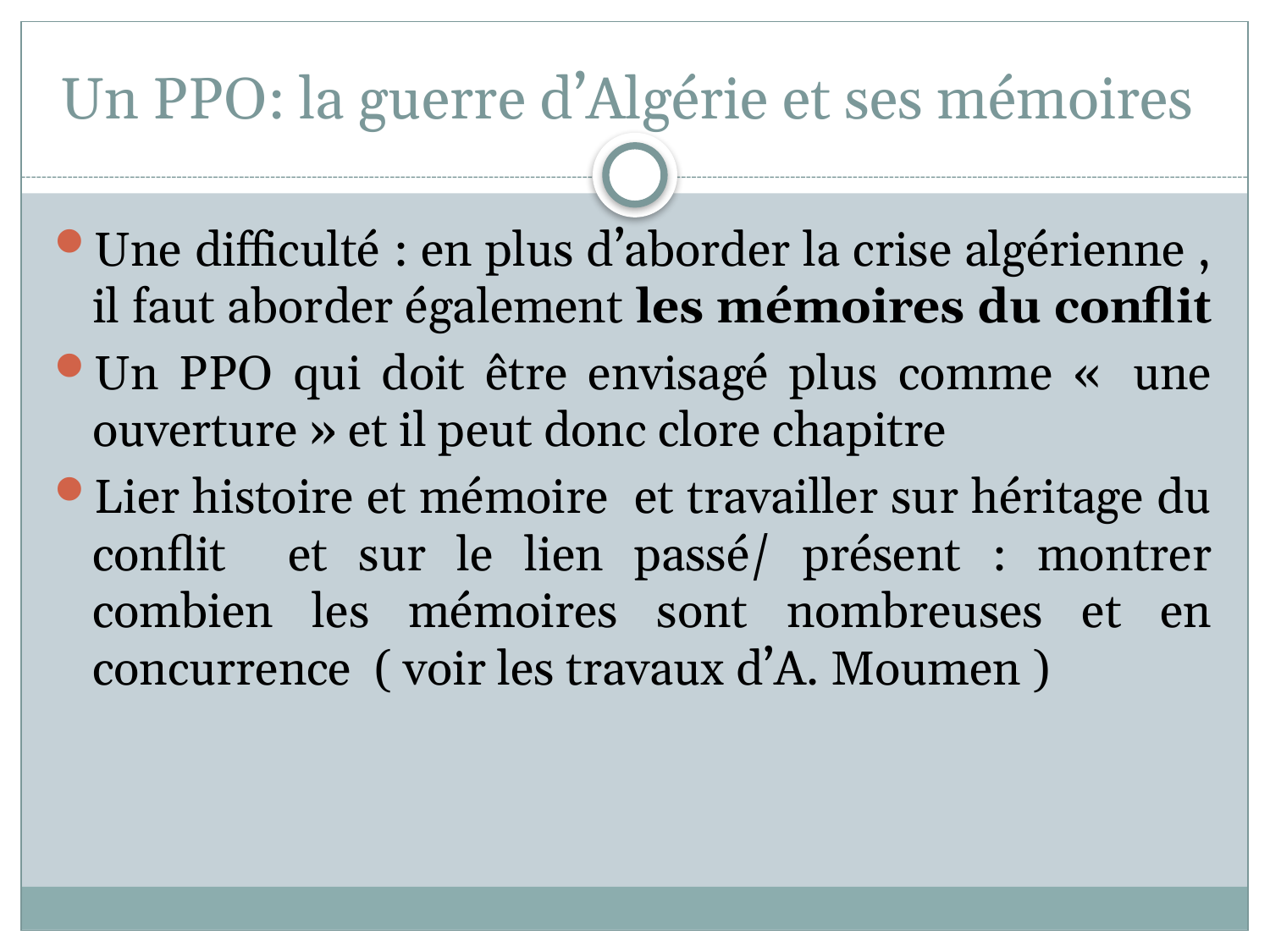

# Un PPO: la guerre d’Algérie et ses mémoires
Une difficulté : en plus d’aborder la crise algérienne , il faut aborder également les mémoires du conflit
Un PPO qui doit être envisagé plus comme «  une ouverture » et il peut donc clore chapitre
Lier histoire et mémoire  et travailler sur héritage du conflit  et sur le lien passé/ présent : montrer combien les mémoires sont nombreuses et en concurrence  ( voir les travaux d’A. Moumen )